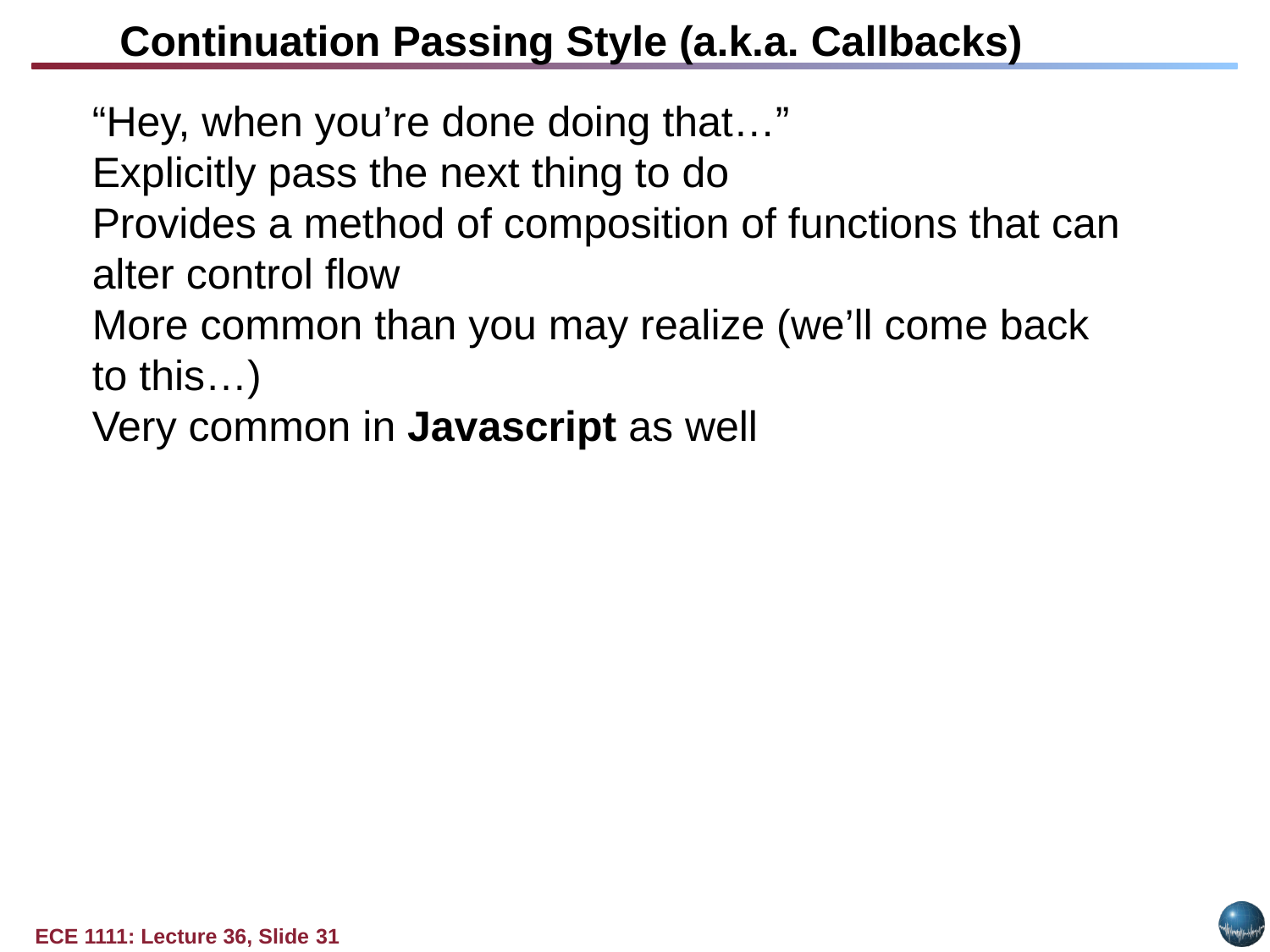

Continuation Passing Style (a.k.a. Callbacks)
“Hey, when you’re done doing that…”
Explicitly pass the next thing to do
Provides a method of composition of functions that can alter control flow
More common than you may realize (we’ll come back to this…)
Very common in Javascript as well